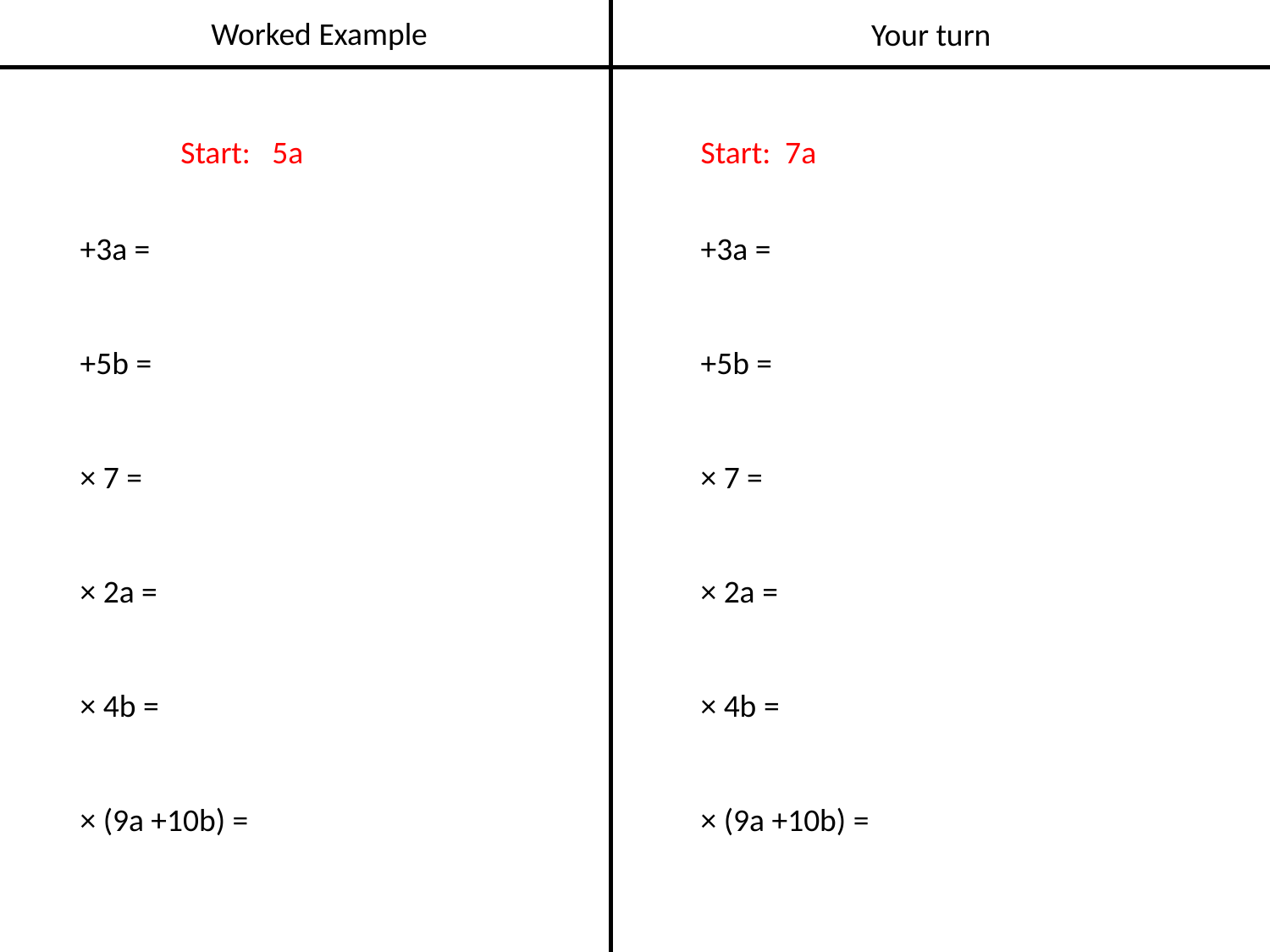

Worked Example
Your turn
Start:   5a
Start:  7a
+3a =

+5b =

× 7 =

× 2a =

× 4b =

× (9a +10b) =

+3a =

+5b =

× 7 =

× 2a =

× 4b =

× (9a +10b) =